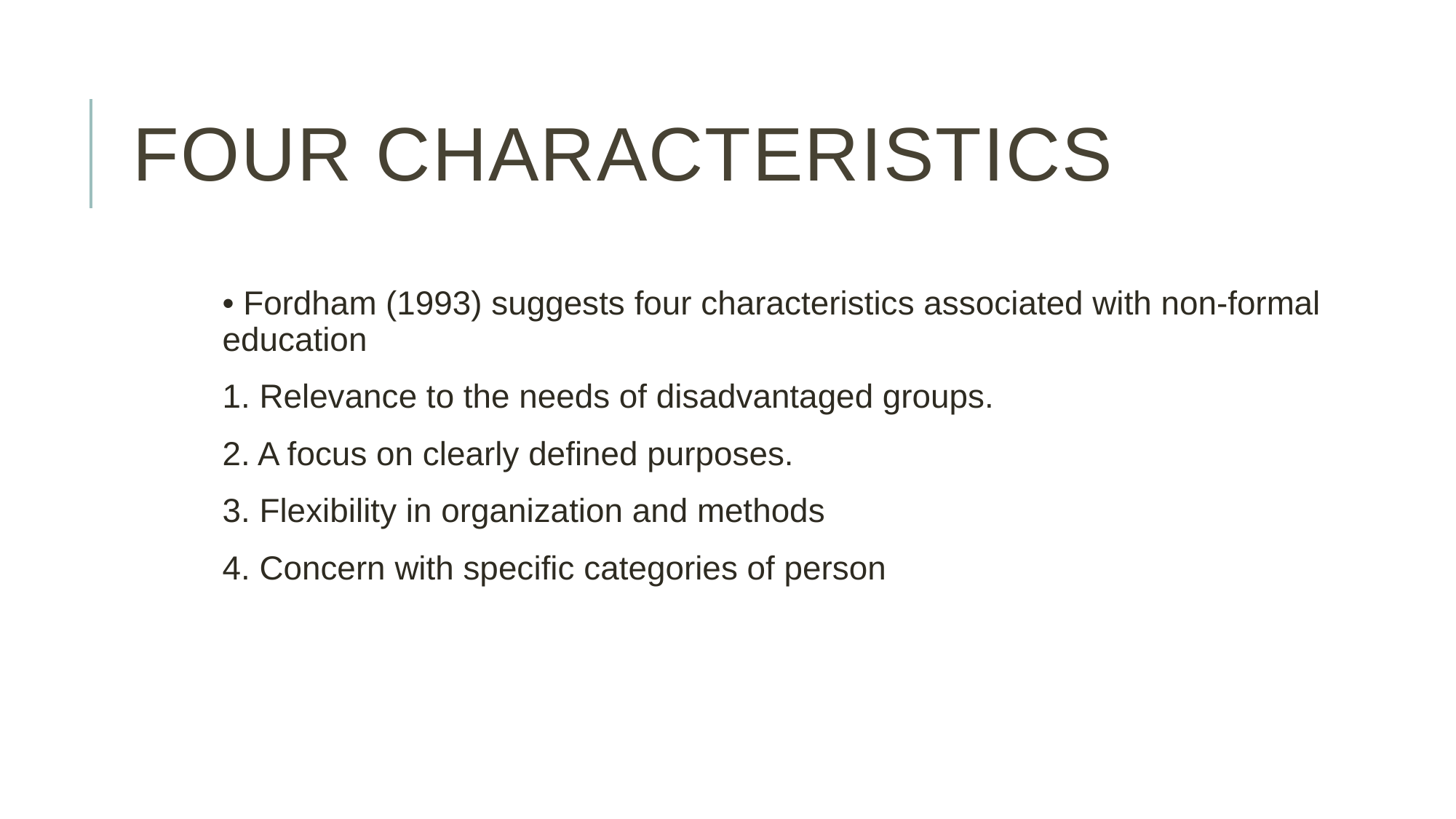

# Four Characteristics
• Fordham (1993) suggests four characteristics associated with non-formal education
1. Relevance to the needs of disadvantaged groups.
2. A focus on clearly defined purposes.
3. Flexibility in organization and methods
4. Concern with specific categories of person